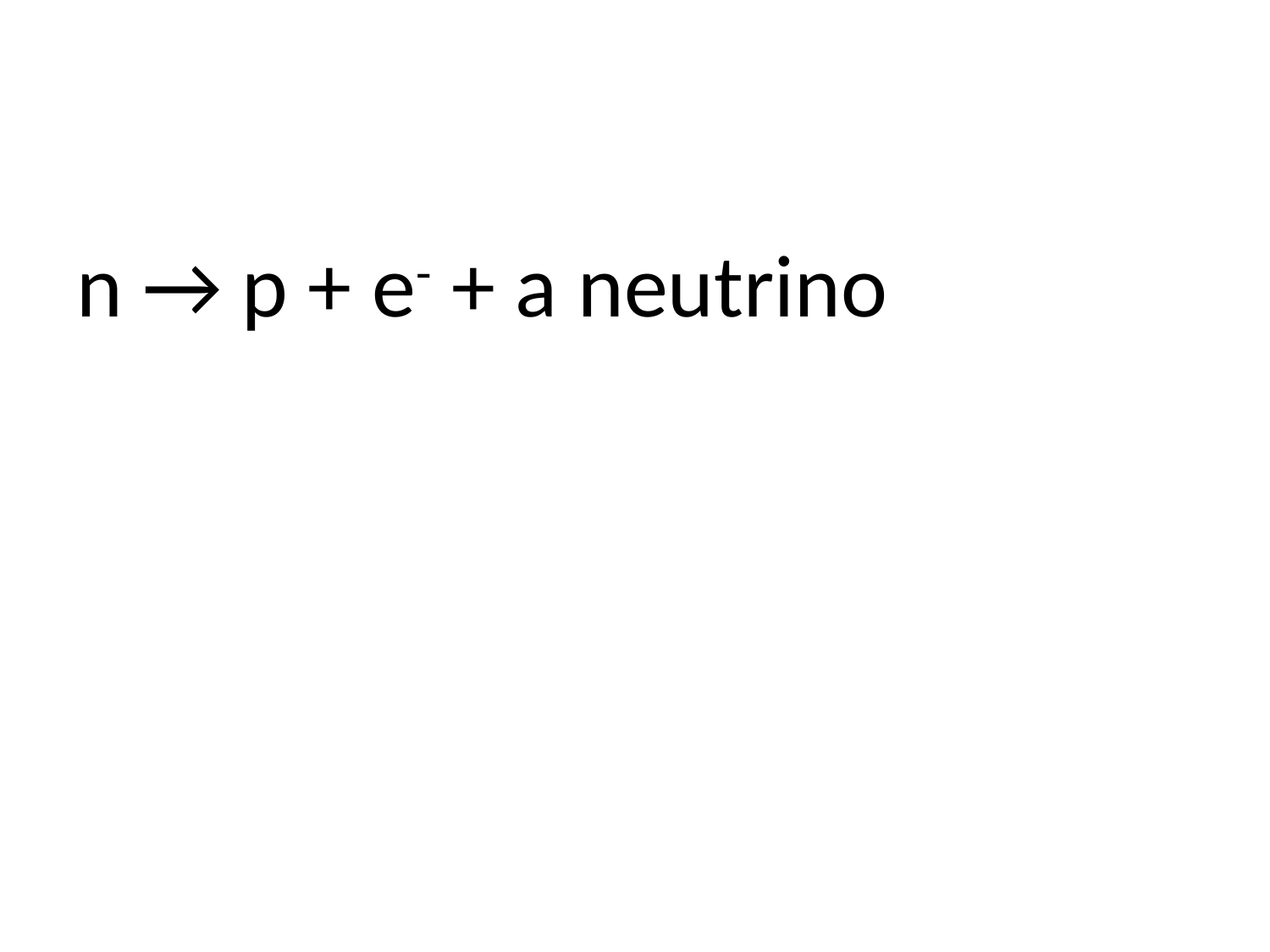

n → p + e- + a neutrino